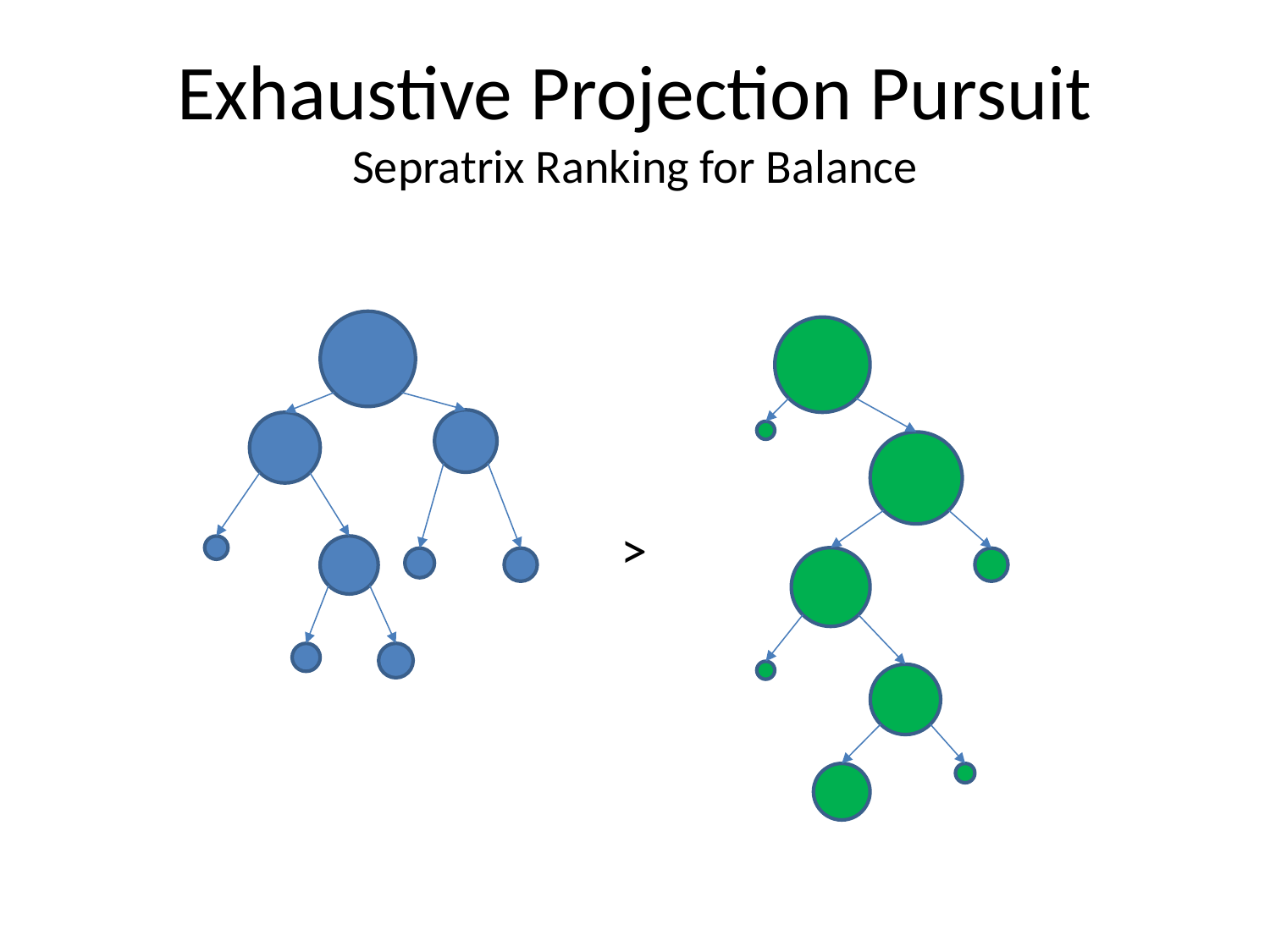

# Exhaustive Projection Pursuit Sepratrix Ranking for Balance

>